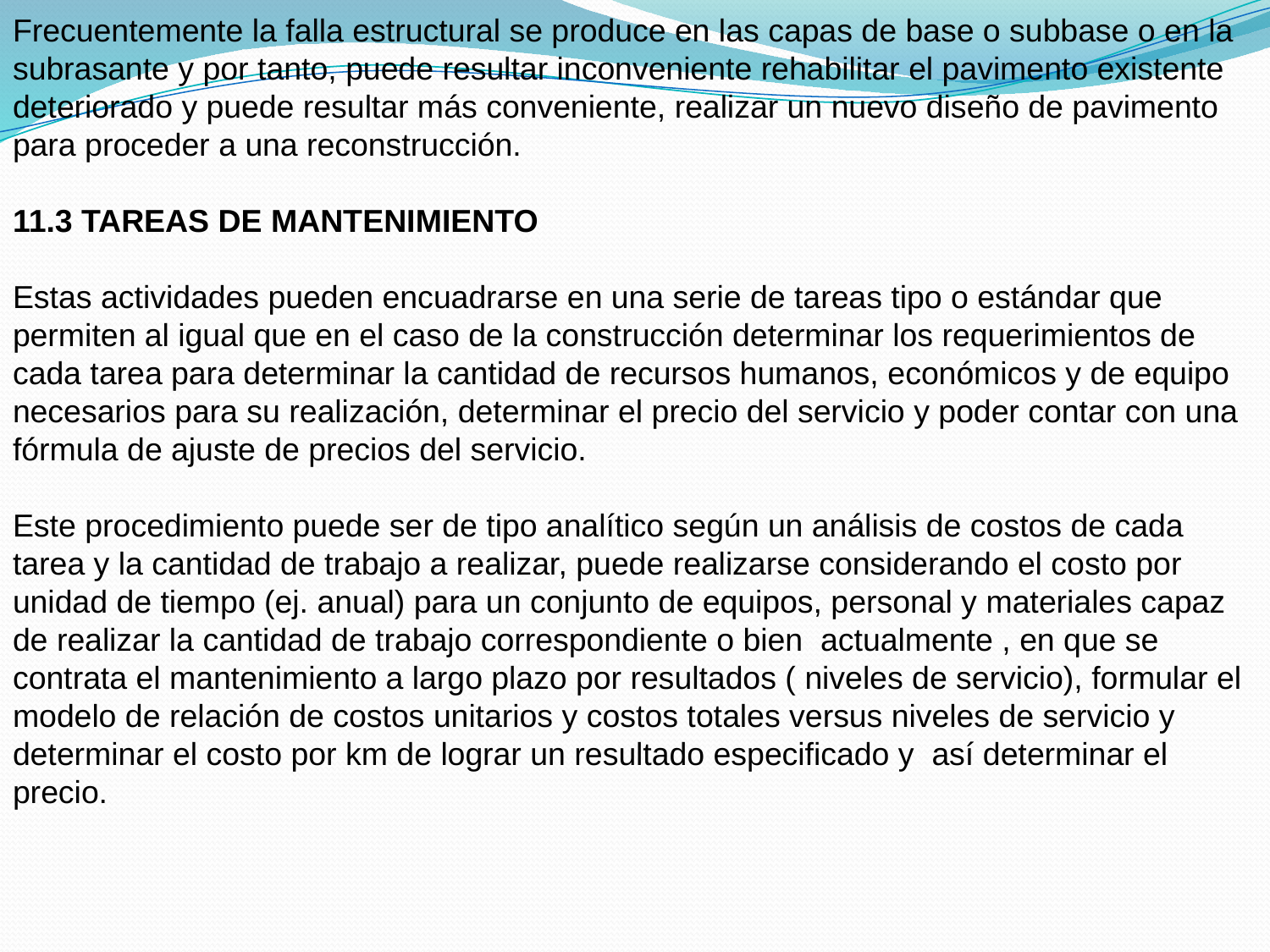

Frecuentemente la falla estructural se produce en las capas de base o subbase o en la subrasante y por tanto, puede resultar inconveniente rehabilitar el pavimento existente deteriorado y puede resultar más conveniente, realizar un nuevo diseño de pavimento para proceder a una reconstrucción.

11.3 TAREAS DE MANTENIMIENTO

Estas actividades pueden encuadrarse en una serie de tareas tipo o estándar que permiten al igual que en el caso de la construcción determinar los requerimientos de cada tarea para determinar la cantidad de recursos humanos, económicos y de equipo necesarios para su realización, determinar el precio del servicio y poder contar con una fórmula de ajuste de precios del servicio.

Este procedimiento puede ser de tipo analítico según un análisis de costos de cada tarea y la cantidad de trabajo a realizar, puede realizarse considerando el costo por unidad de tiempo (ej. anual) para un conjunto de equipos, personal y materiales capaz de realizar la cantidad de trabajo correspondiente o bien  actualmente , en que se contrata el mantenimiento a largo plazo por resultados ( niveles de servicio), formular el modelo de relación de costos unitarios y costos totales versus niveles de servicio y determinar el costo por km de lograr un resultado especificado y  así determinar el precio.